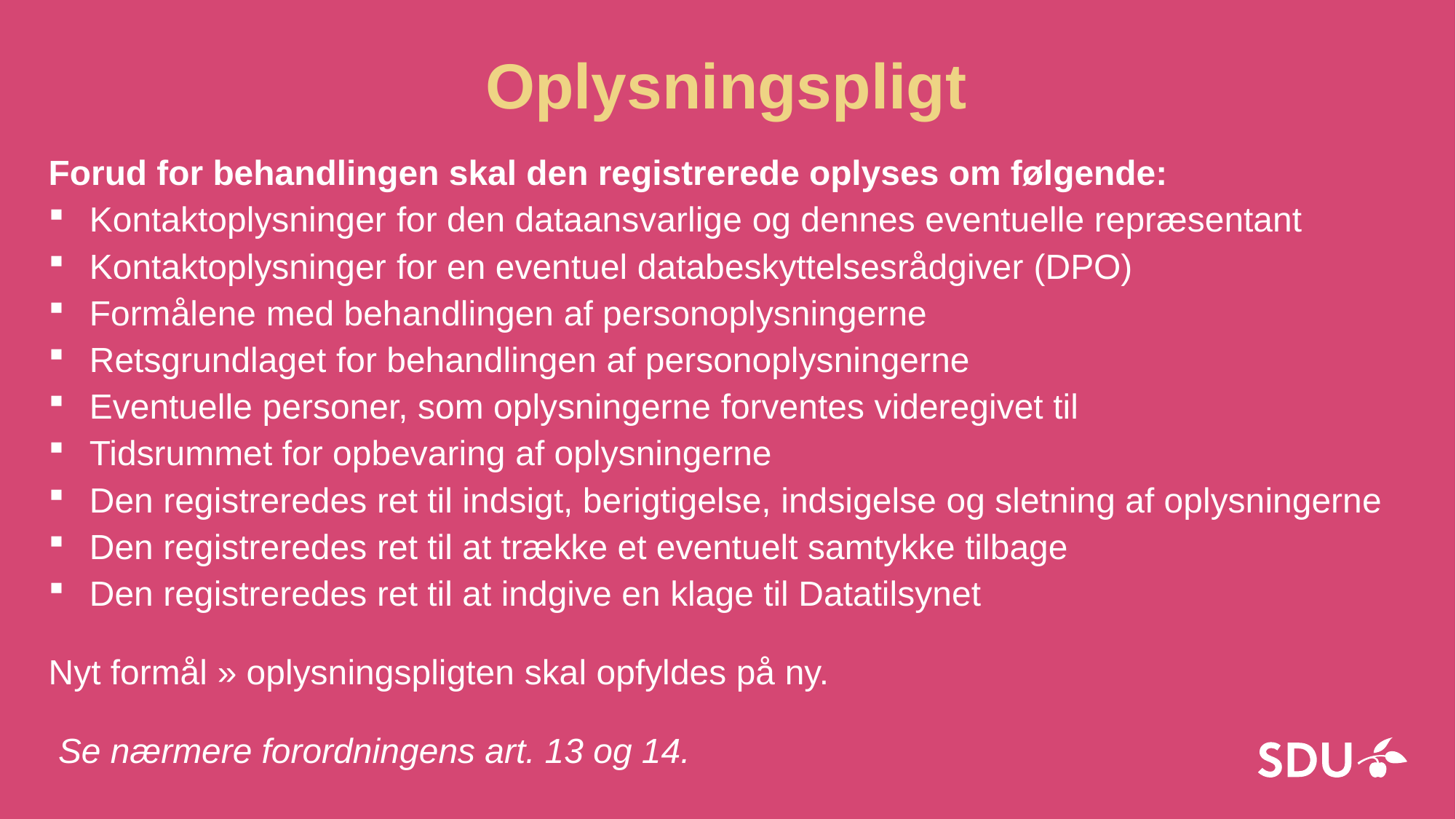

# Oplysningspligt
Forud for behandlingen skal den registrerede oplyses om følgende:
Kontaktoplysninger for den dataansvarlige og dennes eventuelle repræsentant
Kontaktoplysninger for en eventuel databeskyttelsesrådgiver (DPO)
Formålene med behandlingen af personoplysningerne
Retsgrundlaget for behandlingen af personoplysningerne
Eventuelle personer, som oplysningerne forventes videregivet til
Tidsrummet for opbevaring af oplysningerne
Den registreredes ret til indsigt, berigtigelse, indsigelse og sletning af oplysningerne
Den registreredes ret til at trække et eventuelt samtykke tilbage
Den registreredes ret til at indgive en klage til Datatilsynet

Nyt formål » oplysningspligten skal opfyldes på ny.

 Se nærmere forordningens art. 13 og 14.